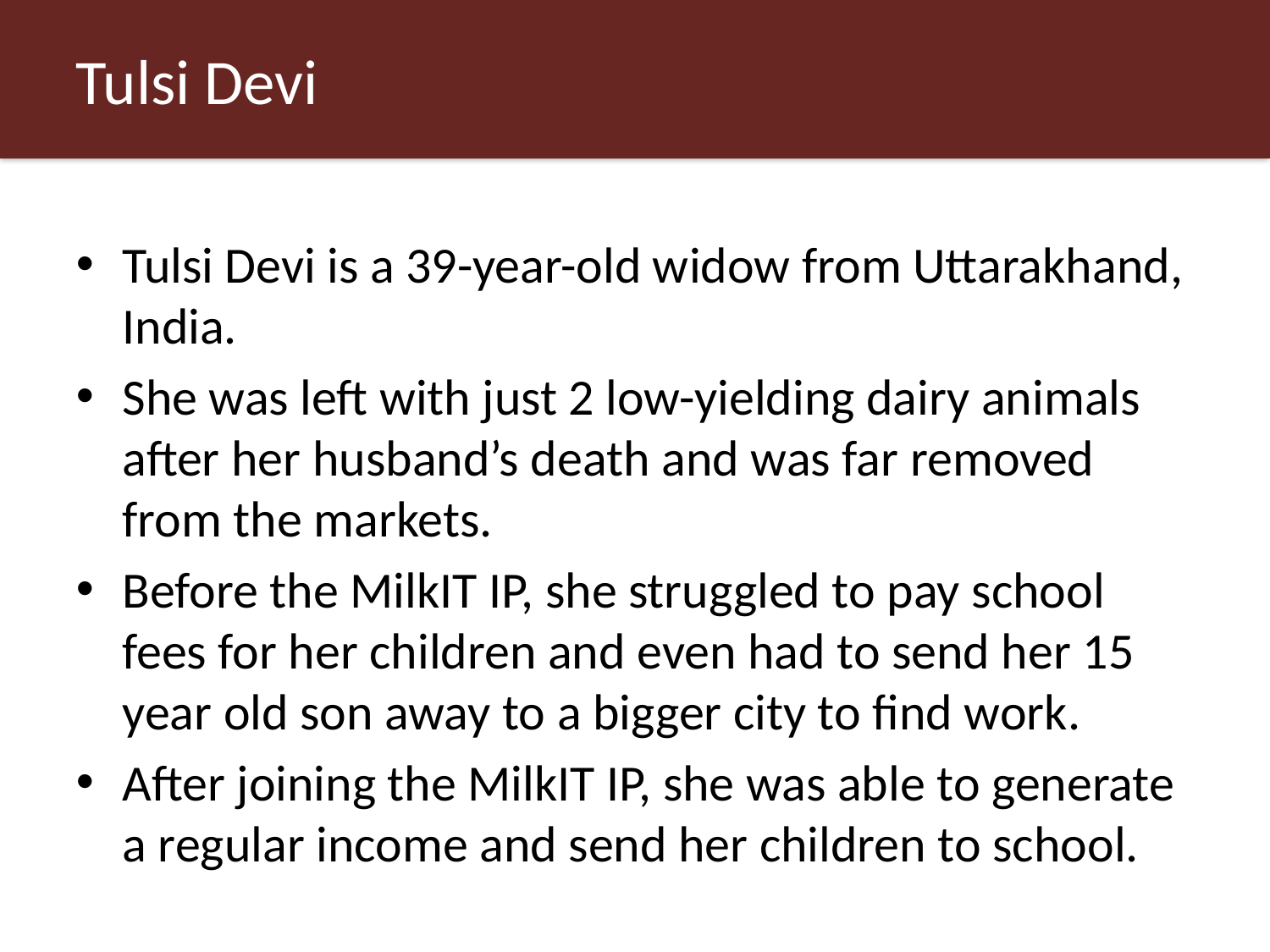

# Tulsi Devi
Tulsi Devi is a 39-year-old widow from Uttarakhand, India.
She was left with just 2 low-yielding dairy animals after her husband’s death and was far removed from the markets.
Before the MilkIT IP, she struggled to pay school fees for her children and even had to send her 15 year old son away to a bigger city to find work.
After joining the MilkIT IP, she was able to generate a regular income and send her children to school.